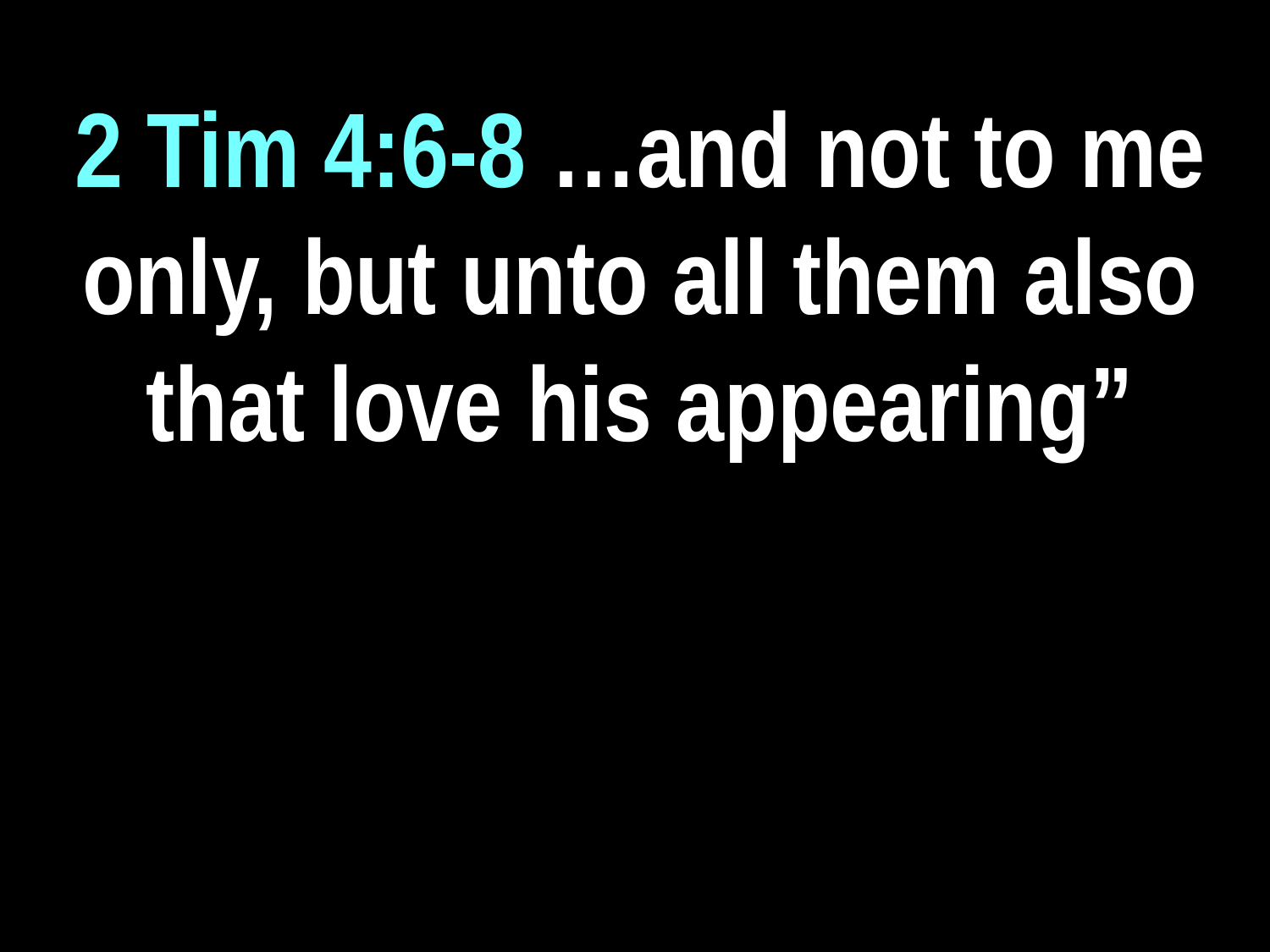

2 Tim 4:6-8 …and not to me only, but unto all them also that love his appearing”